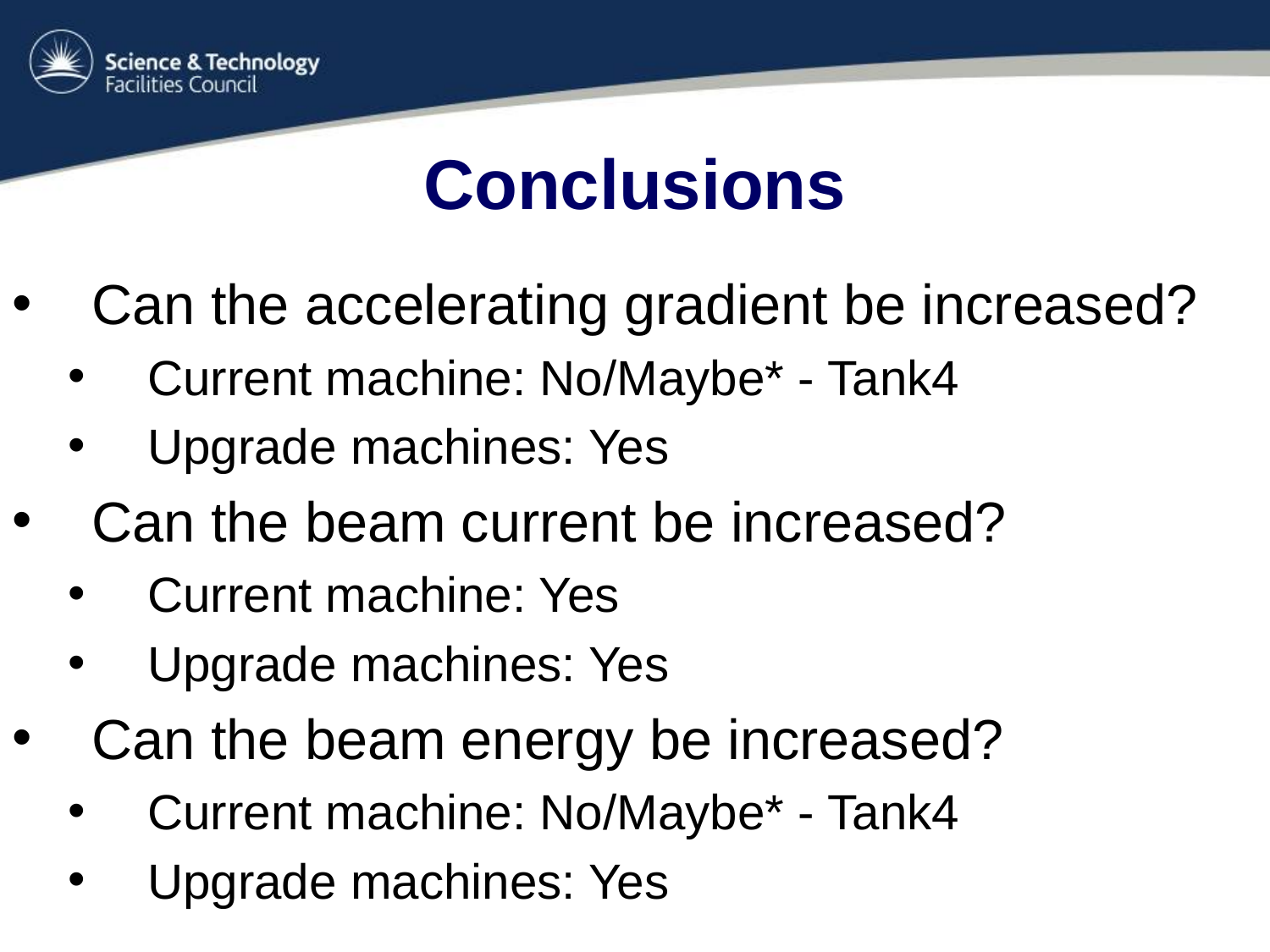

Conclusions
Can the accelerating gradient be increased?
Current machine: No/Maybe* - Tank4
Upgrade machines: Yes
Can the beam current be increased?
Current machine: Yes
Upgrade machines: Yes
Can the beam energy be increased?
Current machine: No/Maybe* - Tank4
Upgrade machines: Yes